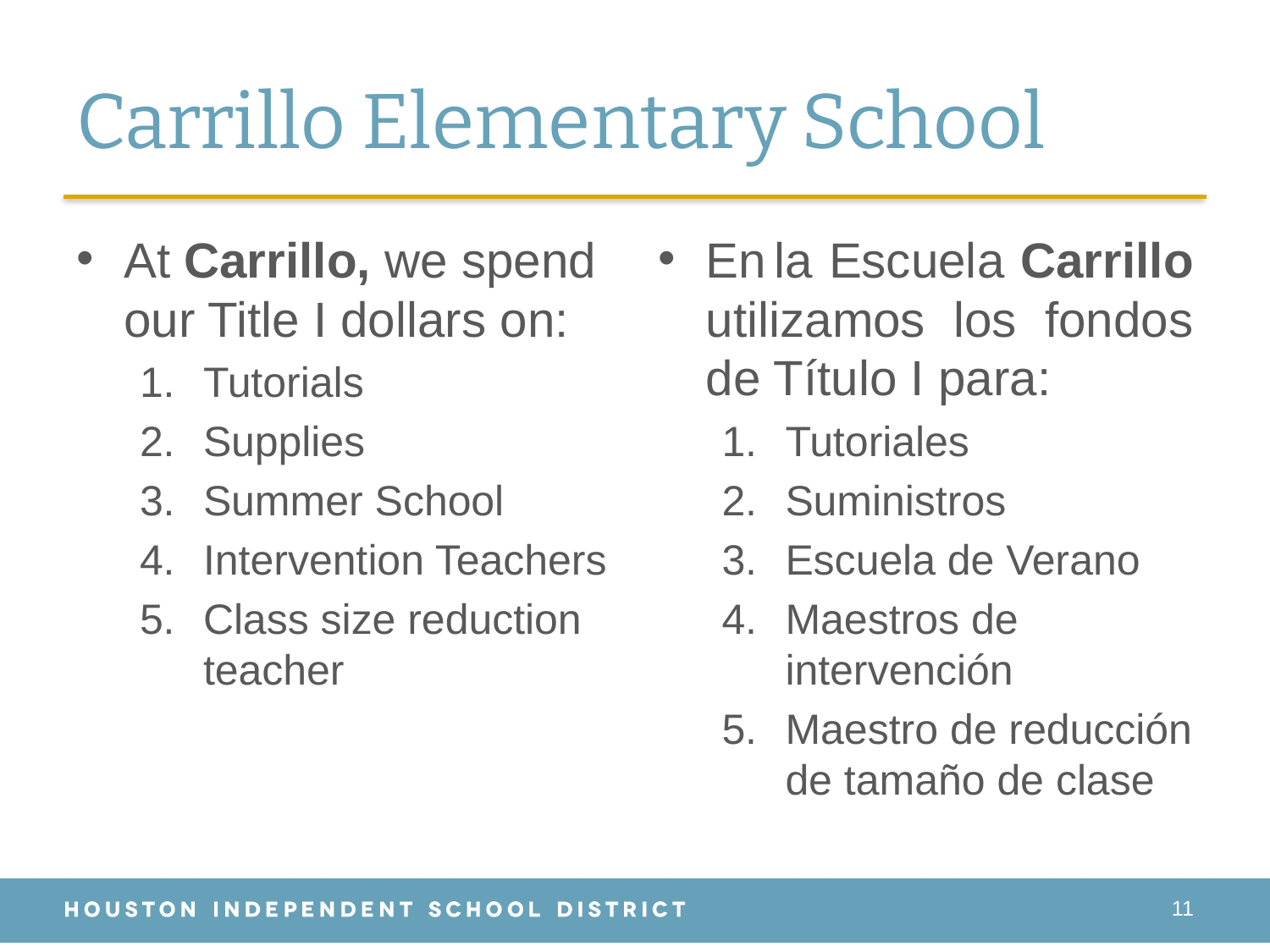

# Carrillo Elementary School
At Carrillo, we spend our Title I dollars on:
Tutorials
Supplies
Summer School
Intervention Teachers
Class size reduction teacher

En la Escuela Carrillo utilizamos los fondos de Título I para:
Tutoriales
Suministros
Escuela de Verano
Maestros de intervención
Maestro de reducción de tamaño de clase
11